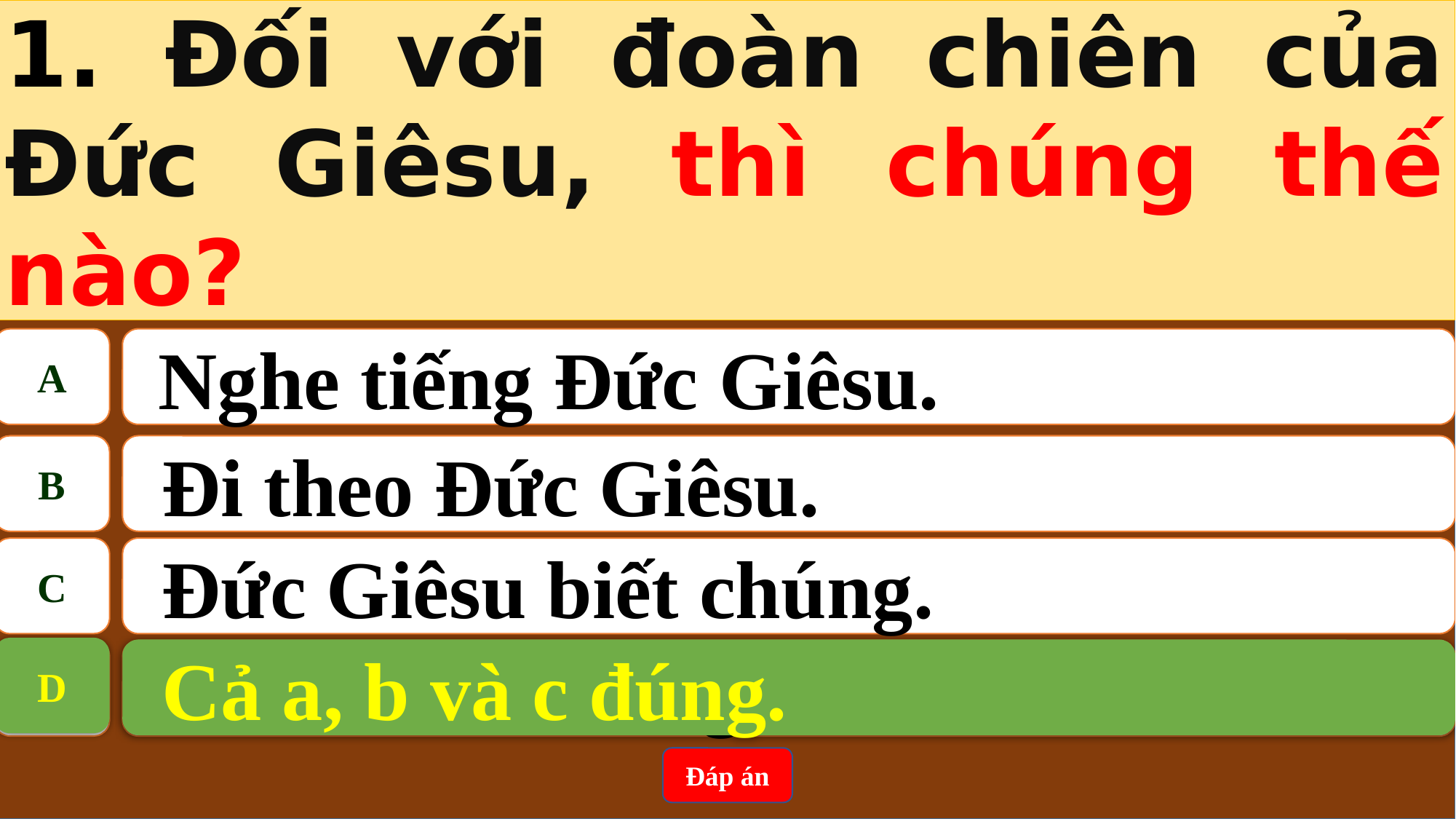

1. Đối với đoàn chiên của Đức Giêsu, thì chúng thế nào?
A
 Nghe tiếng Đức Giêsu.
B
Đi theo Đức Giêsu.
C
Đức Giêsu biết chúng.
D
Cả a, b và c đúng.
D
Cả a, b và c đúng.
Đáp án